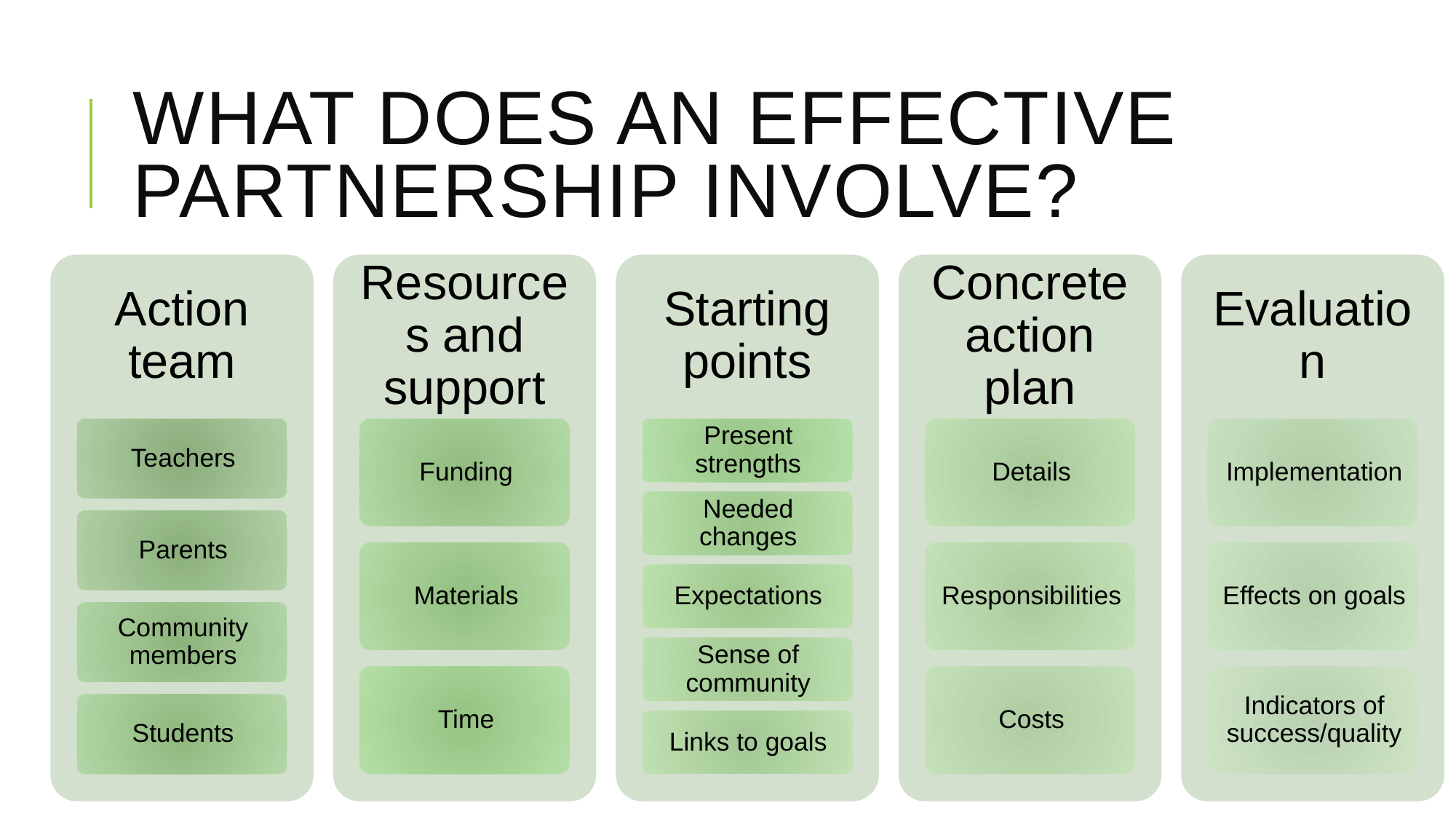

# what does an effective partnership involve?
Action team
Teachers
Parents
Community members
Students
Resources and support
Funding
Materials
Time
Starting points
Present strengths
Needed changes
Expectations
Sense of community
Links to goals
Concrete action plan
Details
Responsibilities
Costs
Evaluation
Implementation
Effects on goals
Indicators of success/quality